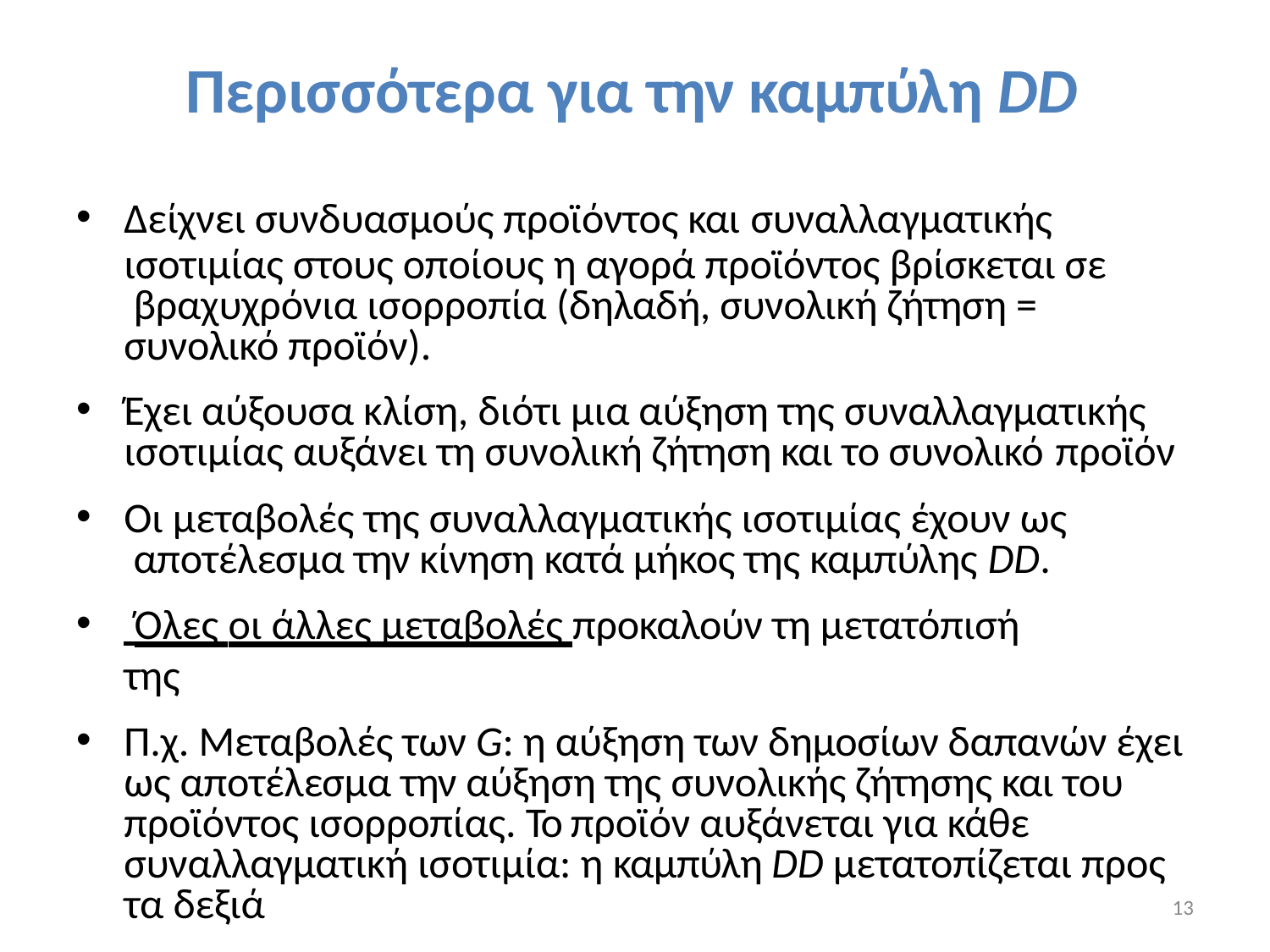

# Περισσότερα για την καμπύλη DD
Δείχνει συνδυασμούς προϊόντος και συναλλαγματικής
ισοτιμίας στους οποίους η αγορά προϊόντος βρίσκεται σε  βραχυχρόνια ισορροπία (δηλαδή, συνολική ζήτηση =  συνολικό προϊόν).
Έχει αύξουσα κλίση, διότι μια αύξηση της συναλλαγματικής  ισοτιμίας αυξάνει τη συνολική ζήτηση και το συνολικό προϊόν
Οι μεταβολές της συναλλαγματικής ισοτιμίας έχουν ως  αποτέλεσμα την κίνηση κατά μήκος της καμπύλης DD.
 Όλες οι άλλες μεταβολές προκαλούν τη μετατόπισή της
Π.χ. Μεταβολές των G: η αύξηση των δημοσίων δαπανών έχει  ως αποτέλεσμα την αύξηση της συνολικής ζήτησης και του  προϊόντος ισορροπίας. Το προϊόν αυξάνεται για κάθε  συναλλαγματική ισοτιμία: η καμπύλη DD μετατοπίζεται προς  τα δεξιά
13